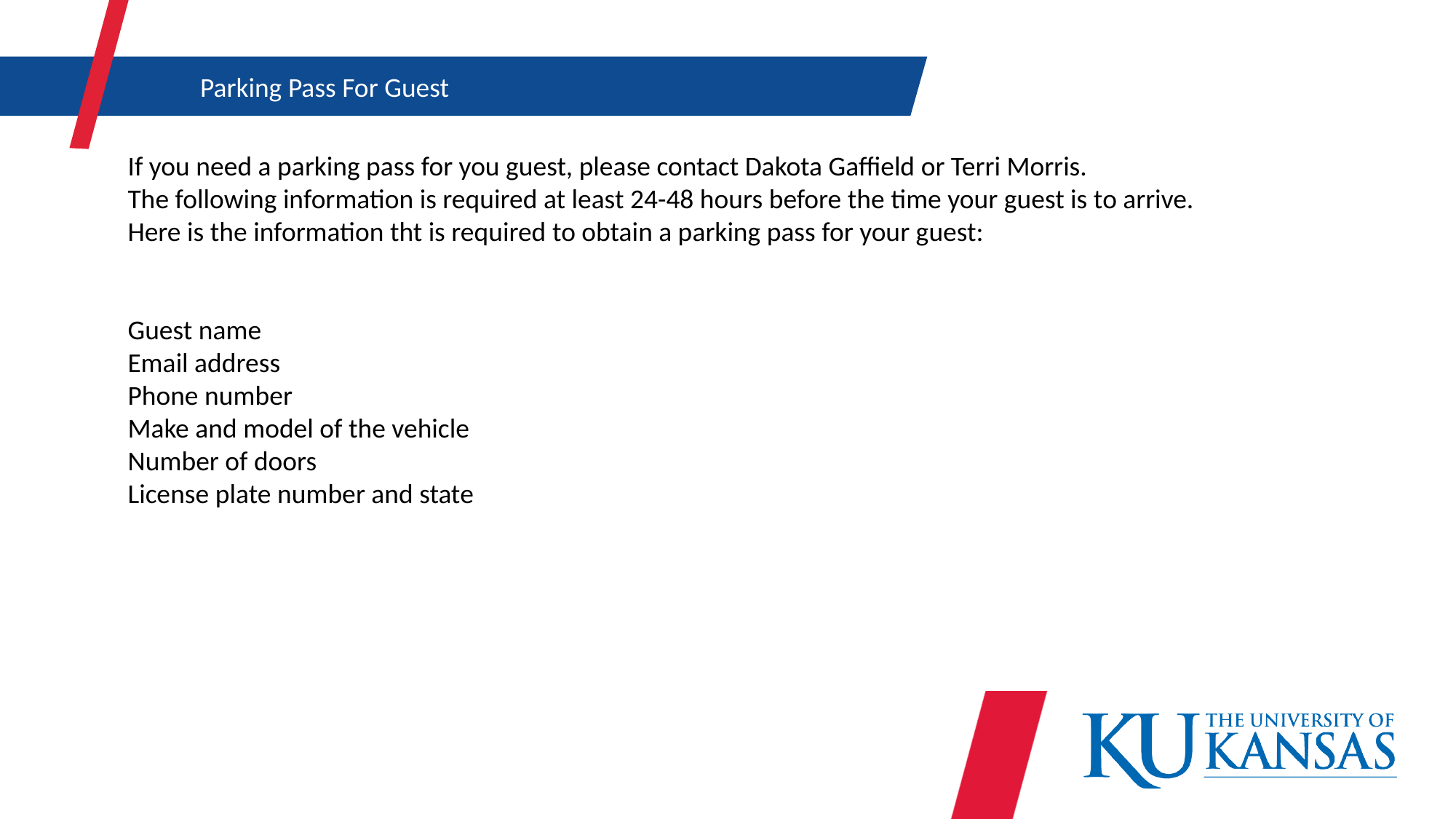

Parking Pass For Guest

If you need a parking pass for you guest, please contact Dakota Gaffield or Terri Morris.
The following information is required at least 24-48 hours before the time your guest is to arrive.
Here is the information tht is required to obtain a parking pass for your guest:

Guest name
Email address
Phone number
Make and model of the vehicle
Number of doors
License plate number and state